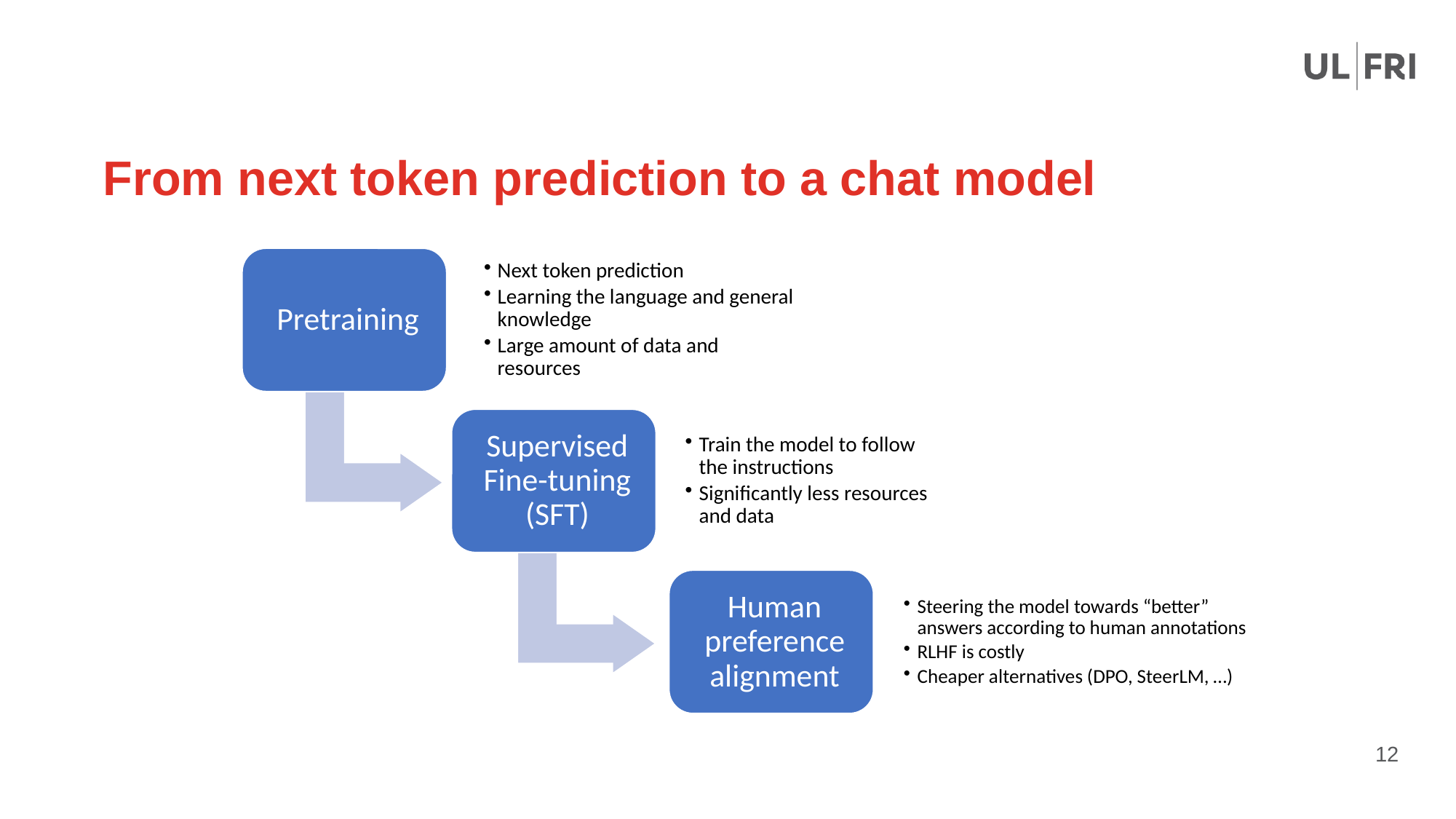

# From next token prediction to a chat model
Pretraining
Next token prediction
Learning the language and general knowledge
Large amount of data and resources
Supervised Fine-tuning (SFT)
Train the model to follow the instructions
Significantly less resources and data
Human preference alignment
Steering the model towards “better” answers according to human annotations
RLHF is costly
Cheaper alternatives (DPO, SteerLM, …)
12